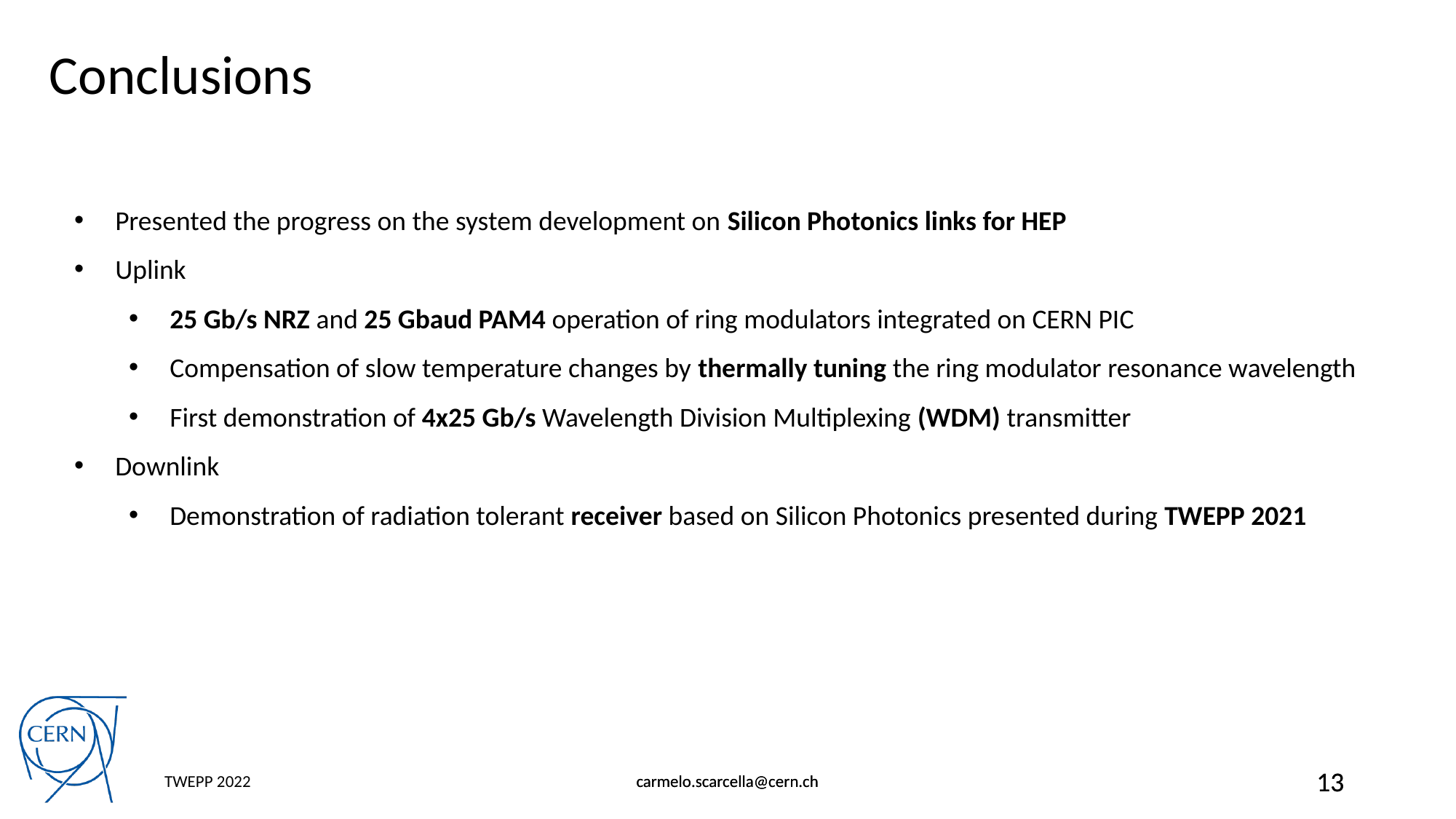

Conclusions
Presented the progress on the system development on Silicon Photonics links for HEP
Uplink
25 Gb/s NRZ and 25 Gbaud PAM4 operation of ring modulators integrated on CERN PIC
Compensation of slow temperature changes by thermally tuning the ring modulator resonance wavelength
First demonstration of 4x25 Gb/s Wavelength Division Multiplexing (WDM) transmitter
Downlink
Demonstration of radiation tolerant receiver based on Silicon Photonics presented during TWEPP 2021
TWEPP 2022
carmelo.scarcella@cern.ch
carmelo.scarcella@cern.ch
13
13